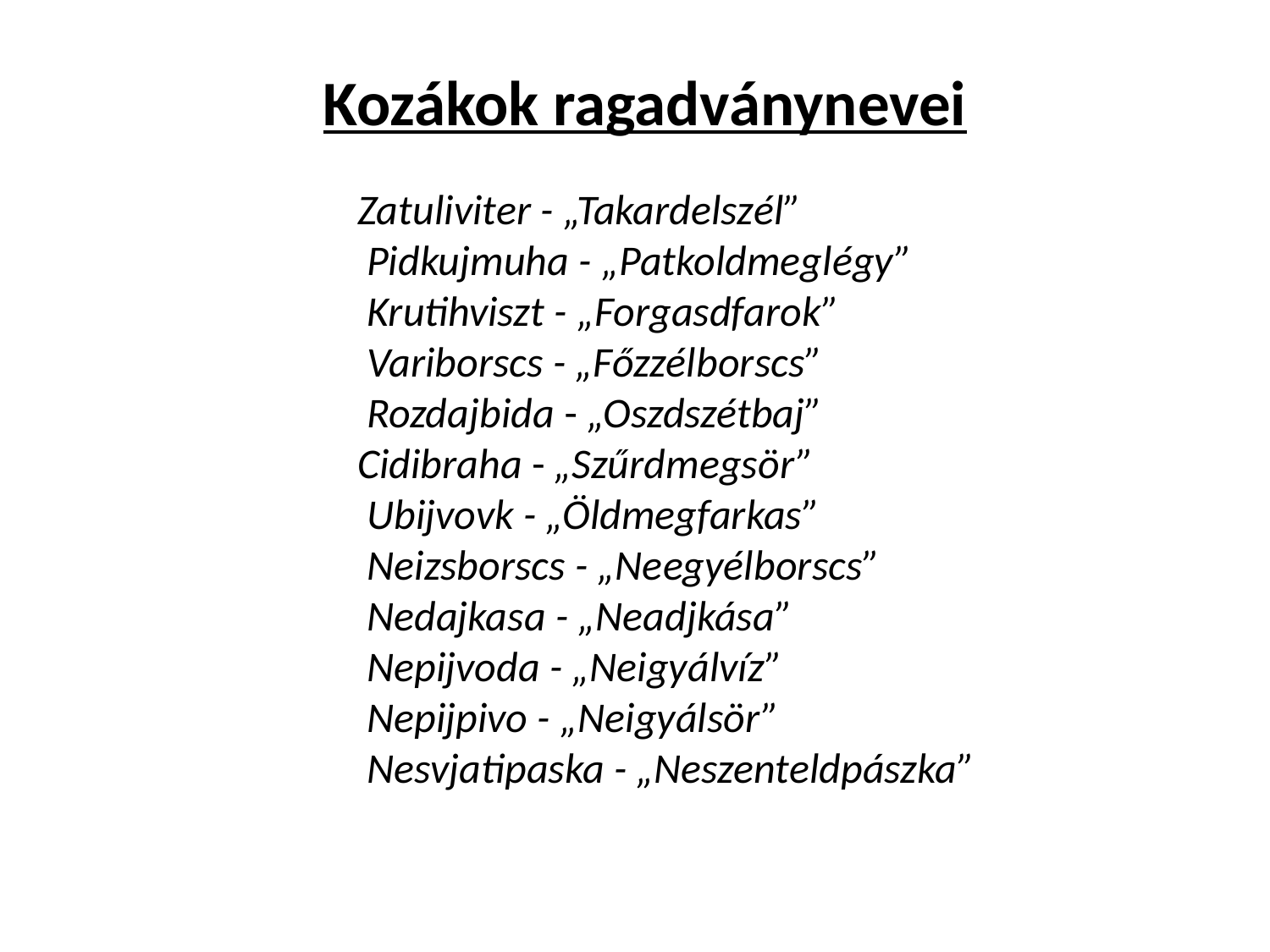

Kozákok ragadványnevei
Zatuliviter - „Takardelszél”
 Pidkujmuha - „Patkoldmeglégy”
 Krutihviszt - „Forgasdfarok”
 Variborscs - „Főzzélborscs”
 Rozdajbida - „Oszdszétbaj”
Cidibraha - „Szűrdmegsör”
 Ubijvovk - „Öldmegfarkas”
 Neizsborscs - „Neegyélborscs”
 Nedajkasa - „Neadjkása”
 Nepijvoda - „Neigyálvíz”
 Nepijpivo - „Neigyálsör”
 Nesvjatipaska - „Neszenteldpászka”